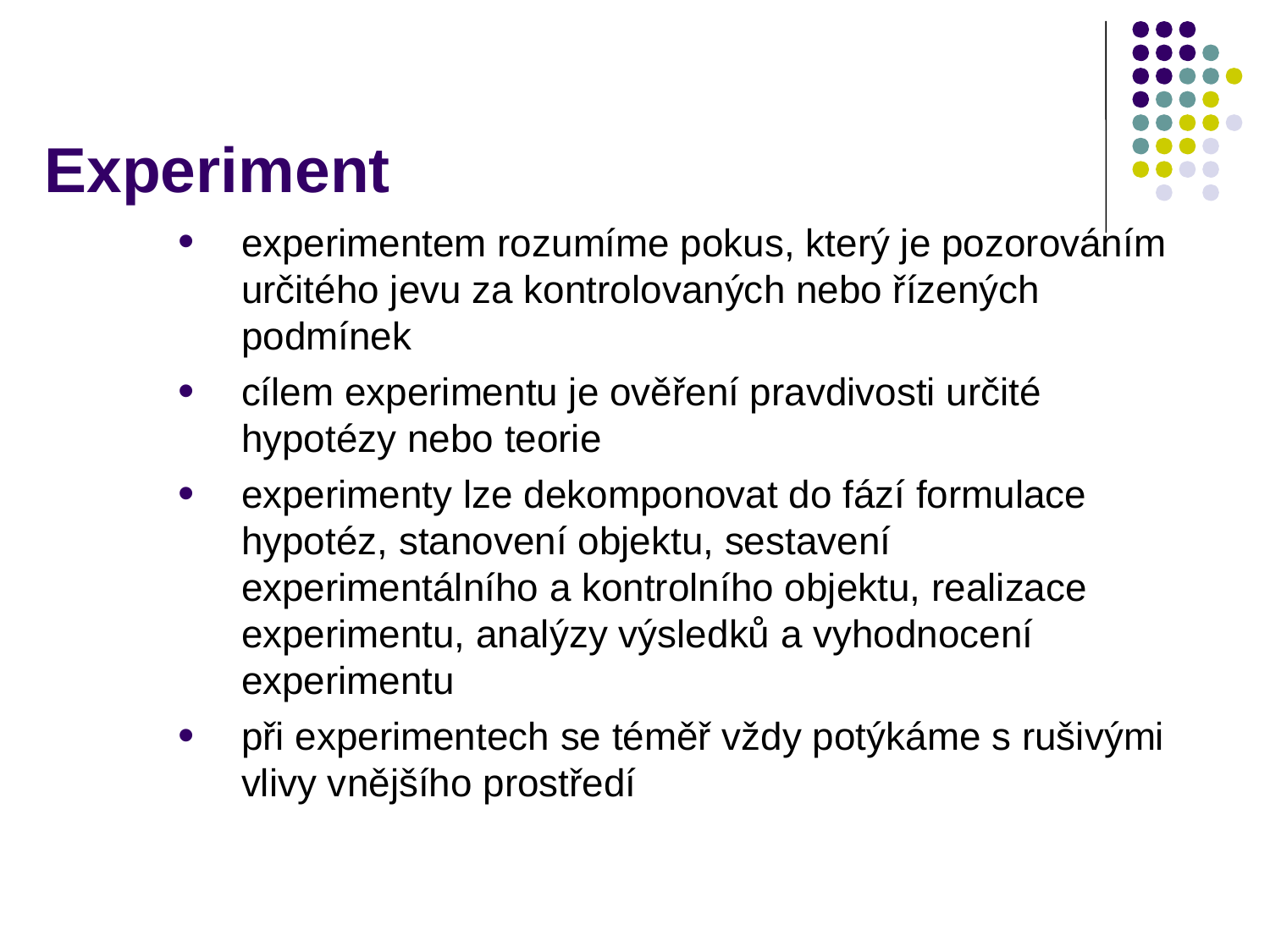

# Experiment
experimentem rozumíme pokus, který je pozorováním určitého jevu za kontrolovaných nebo řízených podmínek
cílem experimentu je ověření pravdivosti určité hypotézy nebo teorie
experimenty lze dekomponovat do fází formulace hypotéz, stanovení objektu, sestavení experimentálního a kontrolního objektu, realizace experimentu, analýzy výsledků a vyhodnocení experimentu
při experimentech se téměř vždy potýkáme s rušivými vlivy vnějšího prostředí